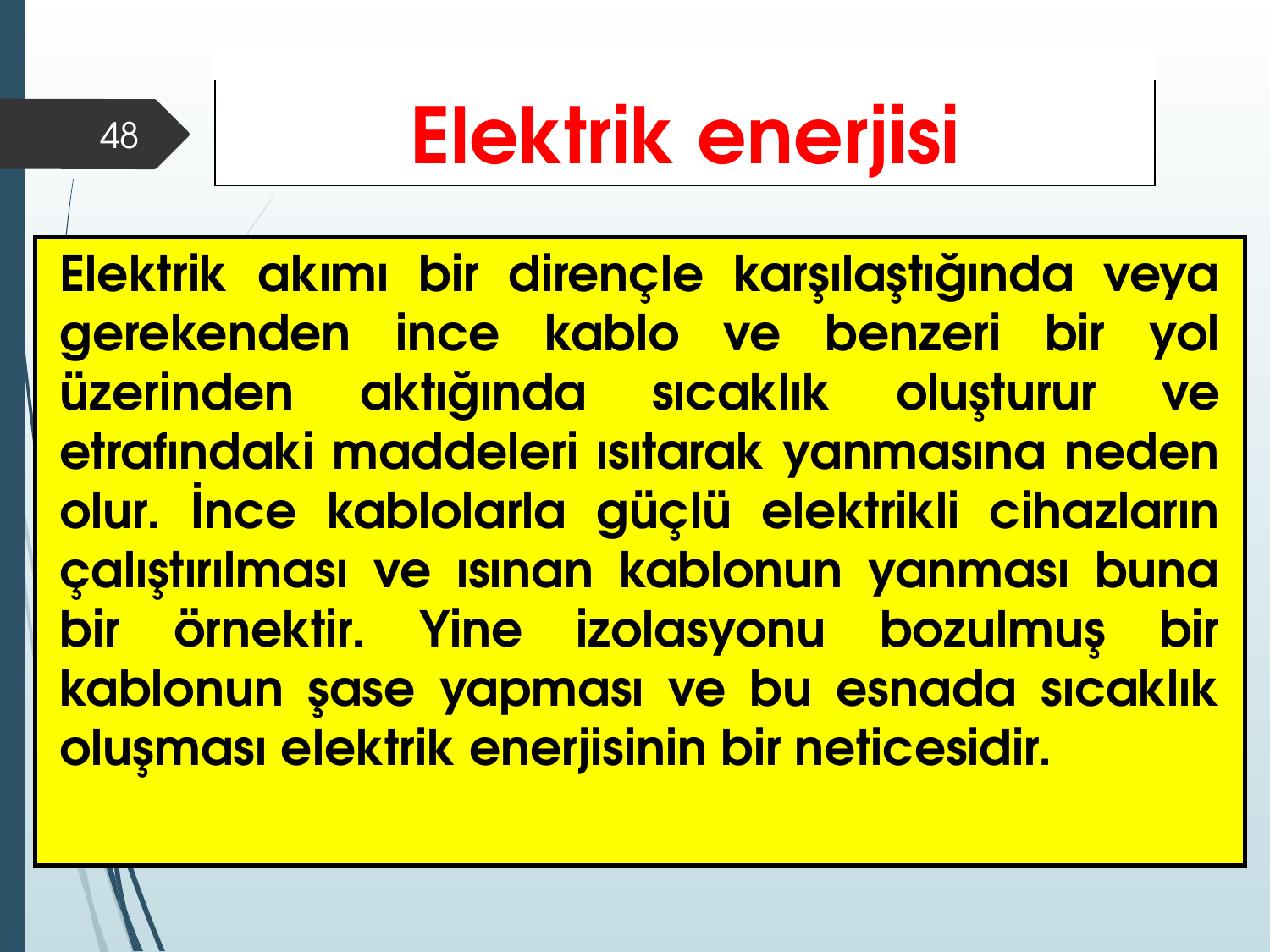

Elektrik enerjisi
48
Elektrik akımı bir dirençle karşılaştığında veya gerekenden ince kablo ve benzeri bir yol üzerinden aktığında sıcaklık oluşturur ve etrafındaki maddeleri ısıtarak yanmasına neden olur. İnce kablolarla güçlü elektrikli cihazların çalıştırılması ve ısınan kablonun yanması buna bir örnektir. Yine izolasyonu bozulmuş bir kablonun şase yapması ve bu esnada sıcaklık oluşması elektrik enerjisinin bir neticesidir.